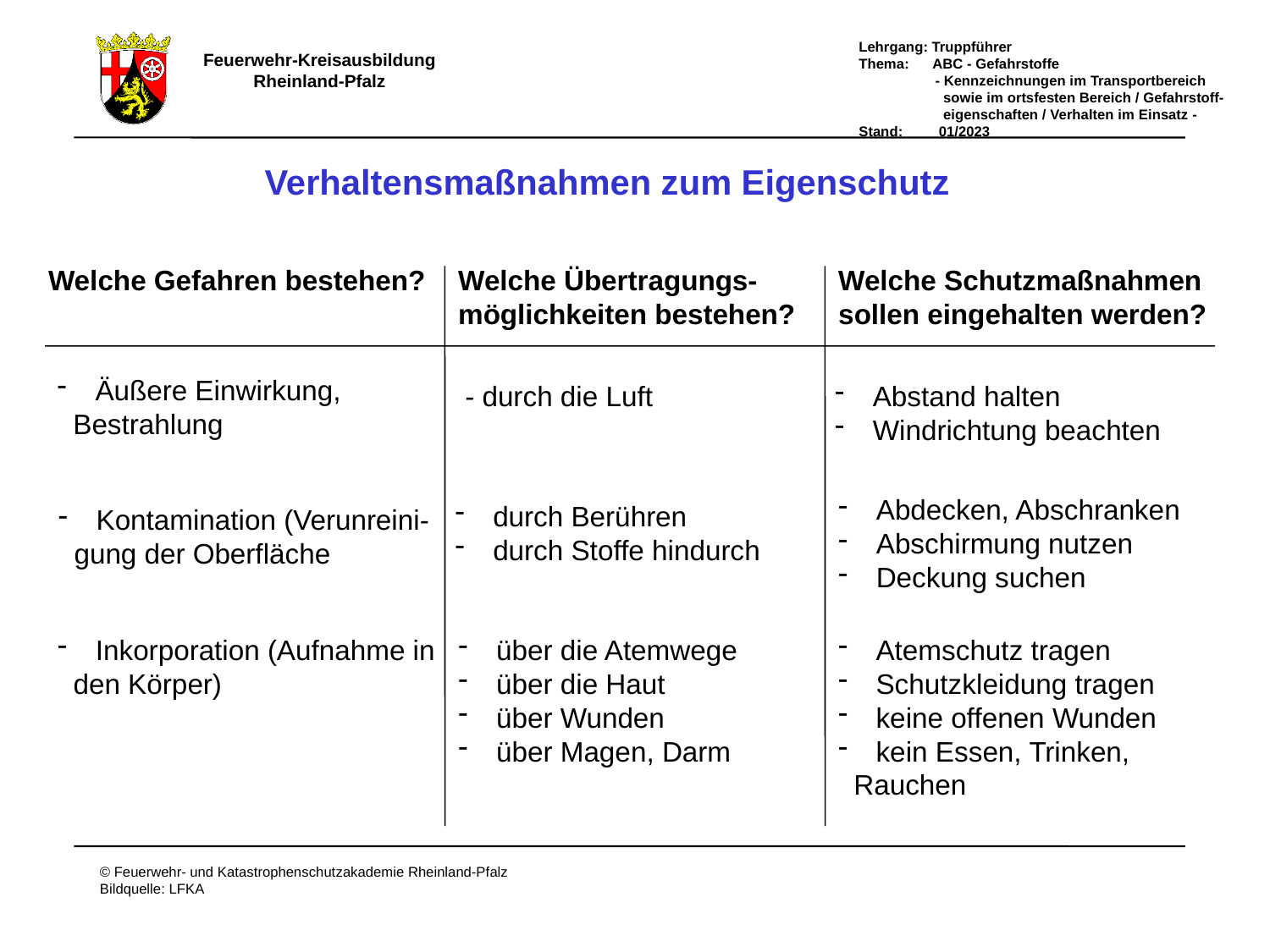

Verhaltensmaßnahmen zum Eigenschutz
Welche Gefahren bestehen?
Welche Übertragungs-
möglichkeiten bestehen?
Welche Schutzmaßnahmen
sollen eingehalten werden?

 Äußere Einwirkung,
  Bestrahlung
- durch die Luft
 Abstand halten
 Windrichtung beachten
 Abdecken, Abschranken
 Abschirmung nutzen
 Deckung suchen
 durch Berühren
 durch Stoffe hindurch
 Kontamination (Verunreini-
  gung der Oberfläche
 Inkorporation (Aufnahme in
  den Körper)
 über die Atemwege
 über die Haut
 über Wunden
 über Magen, Darm
 Atemschutz tragen
 Schutzkleidung tragen
 keine offenen Wunden
 kein Essen, Trinken,
  Rauchen
Verhaltensmaßnahmen zum Eigenschutz